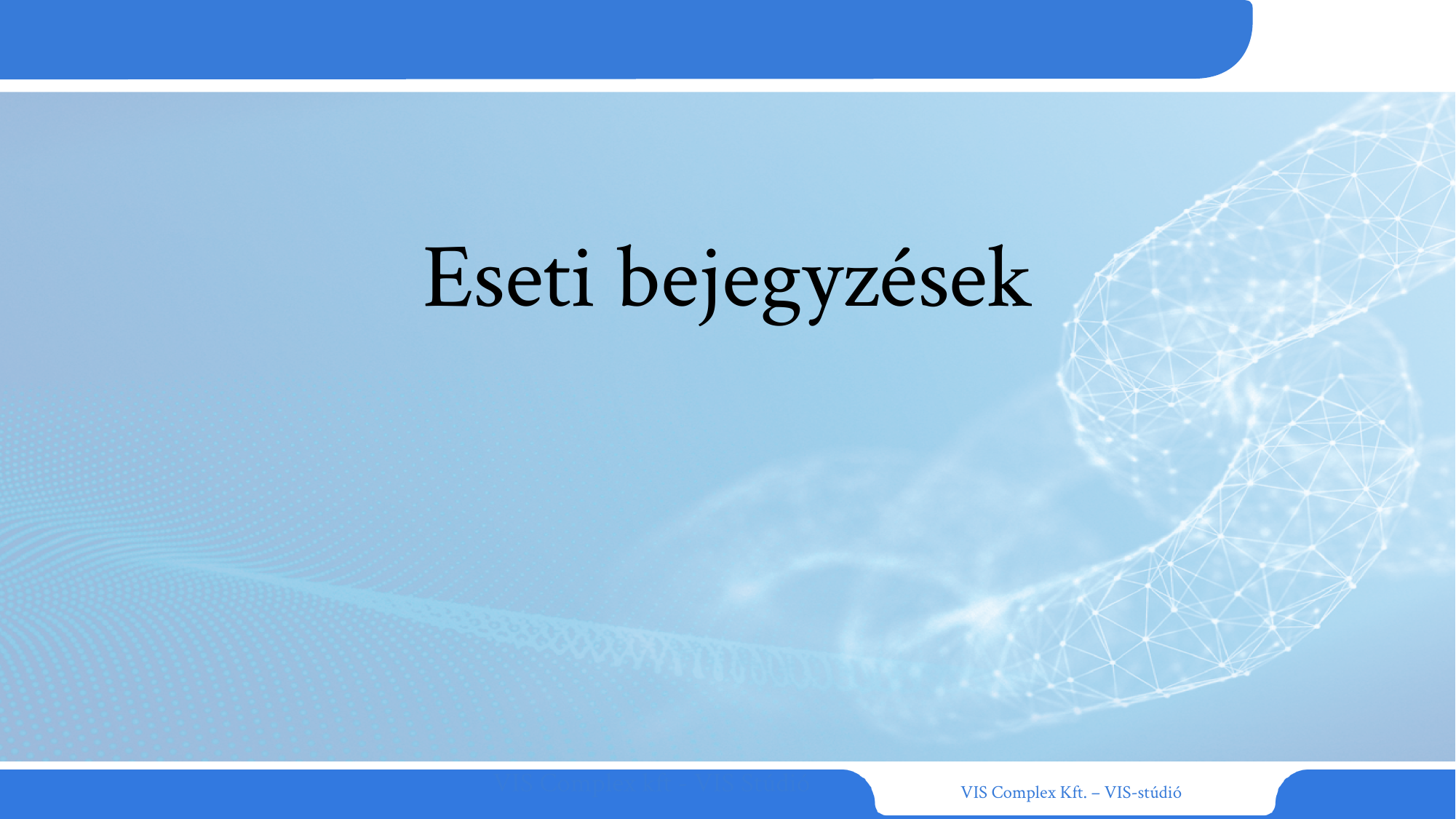

# Eseti bejegyzések

VIS Complex kft - VIS Stúdió